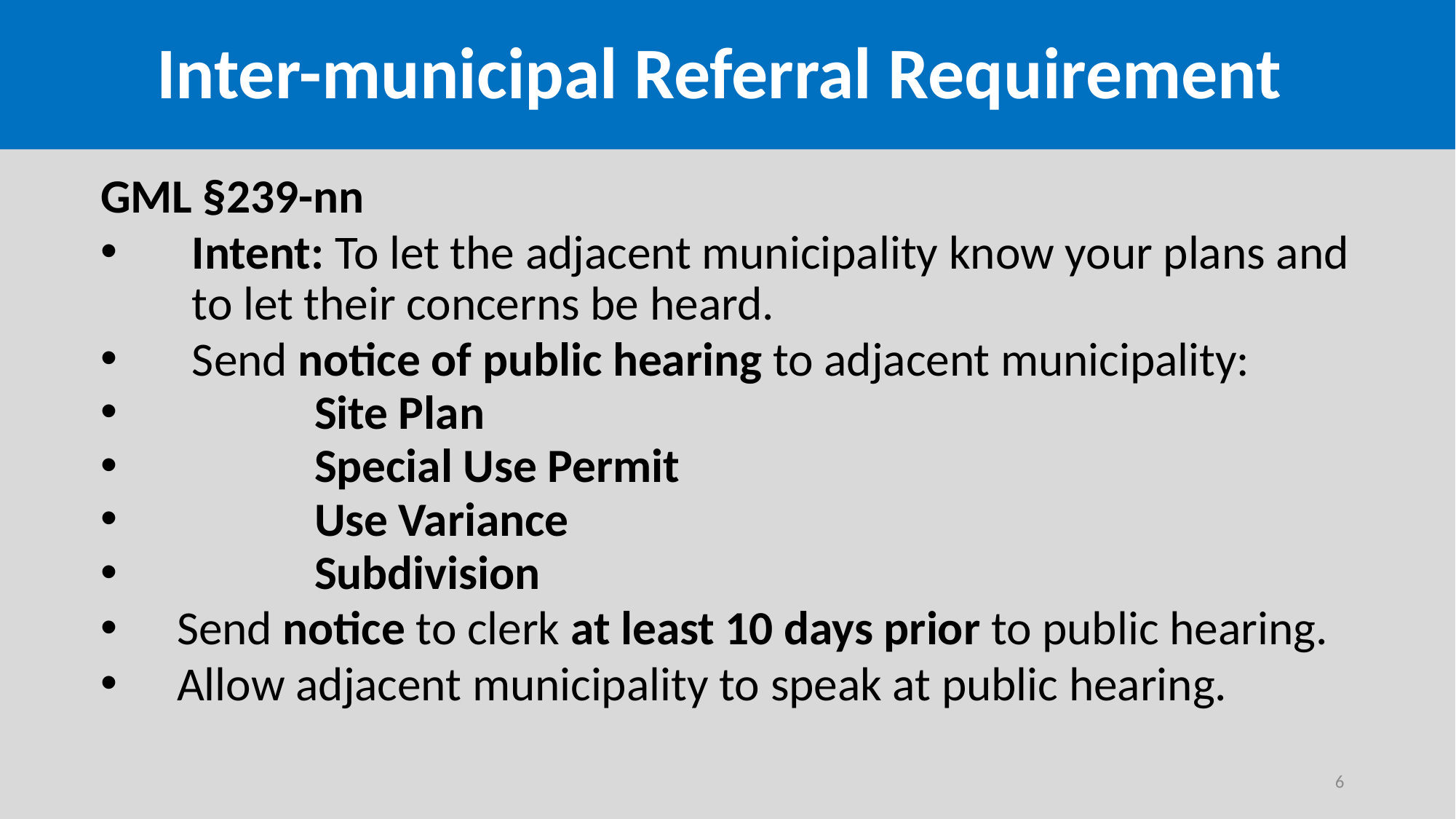

# Inter-municipal Referral Requirement
GML §239-nn
Intent: To let the adjacent municipality know your plans and to let their concerns be heard.
Send notice of public hearing to adjacent municipality:
Site Plan
Special Use Permit
Use Variance
Subdivision
Send notice to clerk at least 10 days prior to public hearing.
Allow adjacent municipality to speak at public hearing.

6